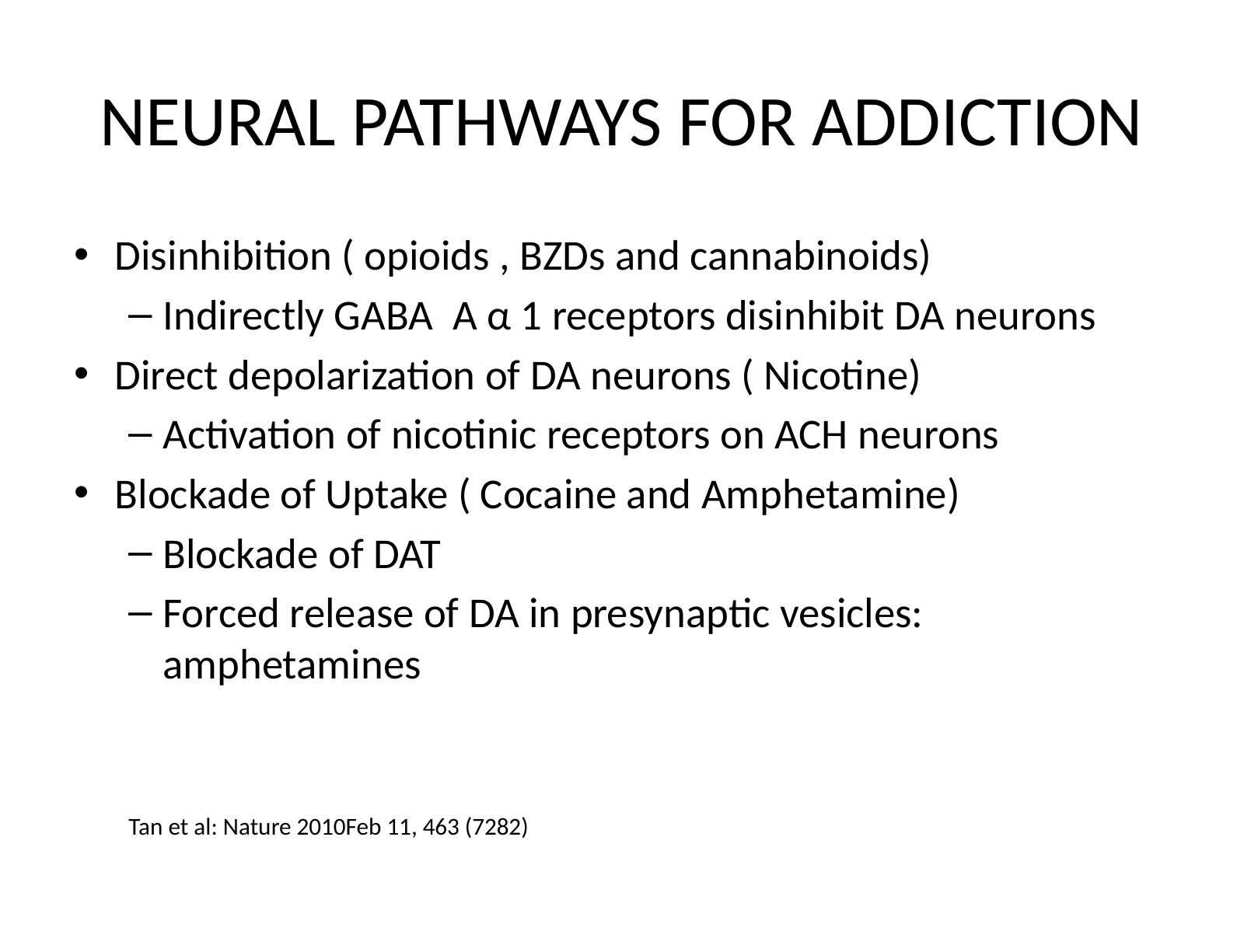

# NEURAL PATHWAYS FOR ADDICTION
Disinhibition ( opioids , BZDs and cannabinoids)
Indirectly GABA  A α 1 receptors disinhibit DA neurons
Direct depolarization of DA neurons ( Nicotine)
Activation of nicotinic receptors on ACH neurons
Blockade of Uptake ( Cocaine and Amphetamine)
Blockade of DAT
Forced release of DA in presynaptic vesicles: amphetamines

Tan et al: Nature 2010Feb 11, 463 (7282)